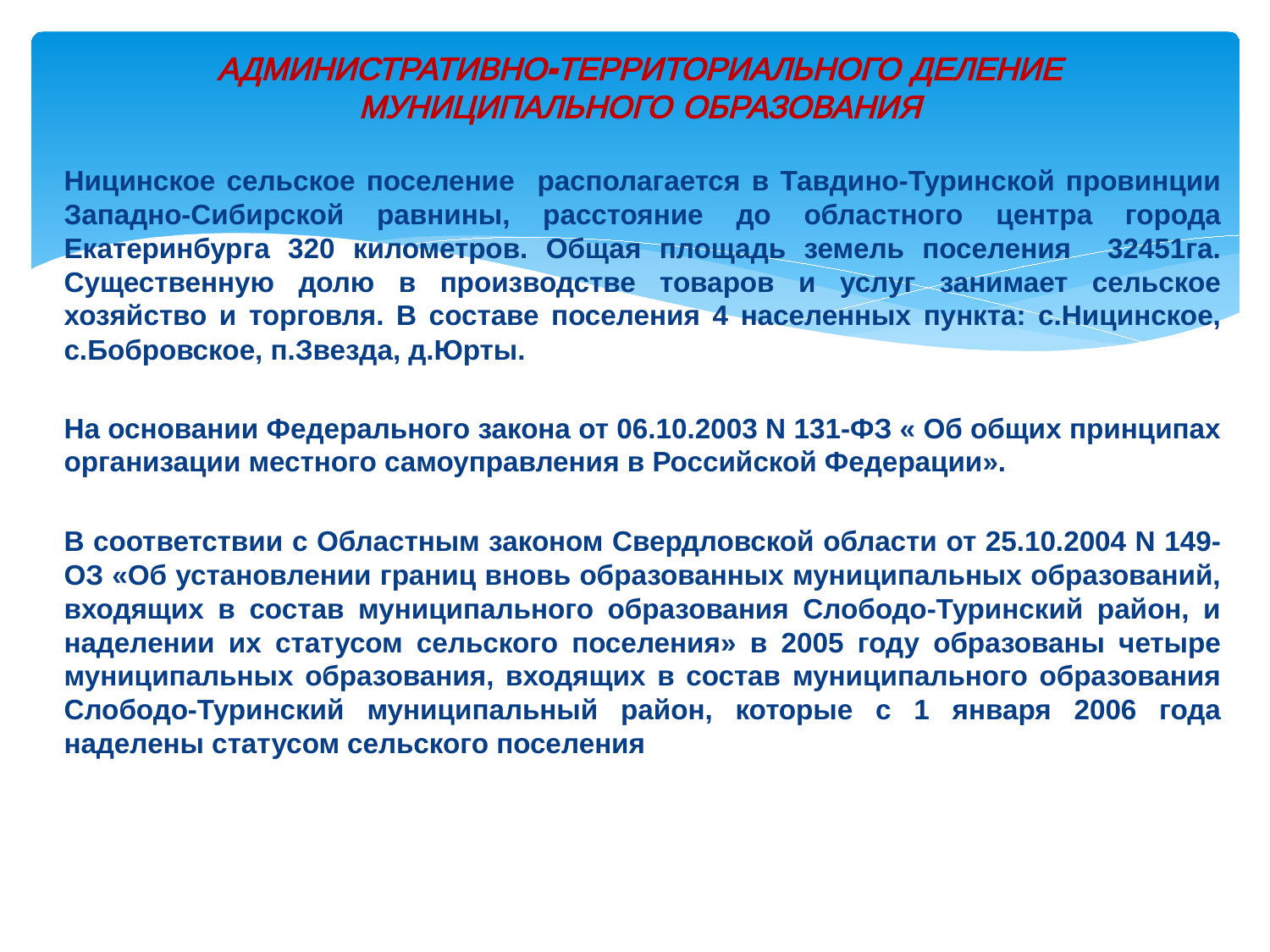

# АДМИНИСТРАТИВНО-ТЕРРИТОРИАЛЬНОГО ДЕЛЕНИЕ МУНИЦИПАЛЬНОГО ОБРАЗОВАНИЯ
Ницинское сельское поселение  располагается в Тавдино-Туринской провинции Западно-Сибирской равнины, расстояние до областного центра города Екатеринбурга 320 километров. Общая площадь земель поселения  32451га. Существенную долю в производстве товаров и услуг занимает сельское хозяйство и торговля. В составе поселения 4 населенных пункта: с.Ницинское, с.Бобровское, п.Звезда, д.Юрты.

На основании Федерального закона от 06.10.2003 N 131-ФЗ « Об общих принципах организации местного самоуправления в Российской Федерации».

В соответствии с Областным законом Свердловской области от 25.10.2004 N 149-ОЗ «Об установлении границ вновь образованных муниципальных образований, входящих в состав муниципального образования Слободо-Туринский район, и наделении их статусом сельского поселения» в 2005 году образованы четыре муниципальных образования, входящих в состав муниципального образования Слободо-Туринский муниципальный район, которые с 1 января 2006 года наделены статусом сельского поселения